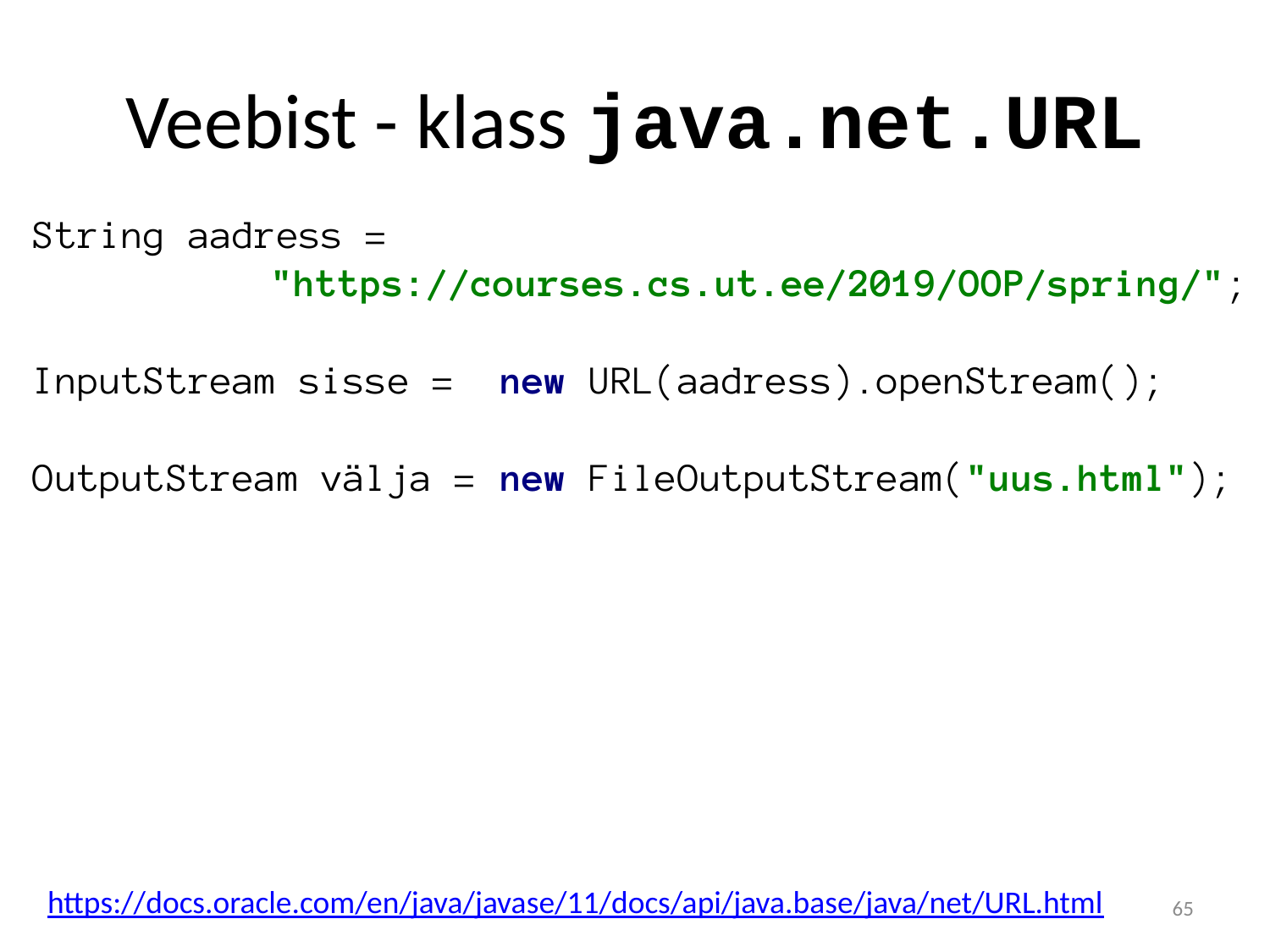

# Veebist - klass java.net.URL
String aadress =
	     "https://courses.cs.ut.ee/2019/OOP/spring/";
InputStream sisse =  new URL(aadress).openStream();
OutputStream välja = new FileOutputStream("uus.html");
https://docs.oracle.com/en/java/javase/11/docs/api/java.base/java/net/URL.html
65